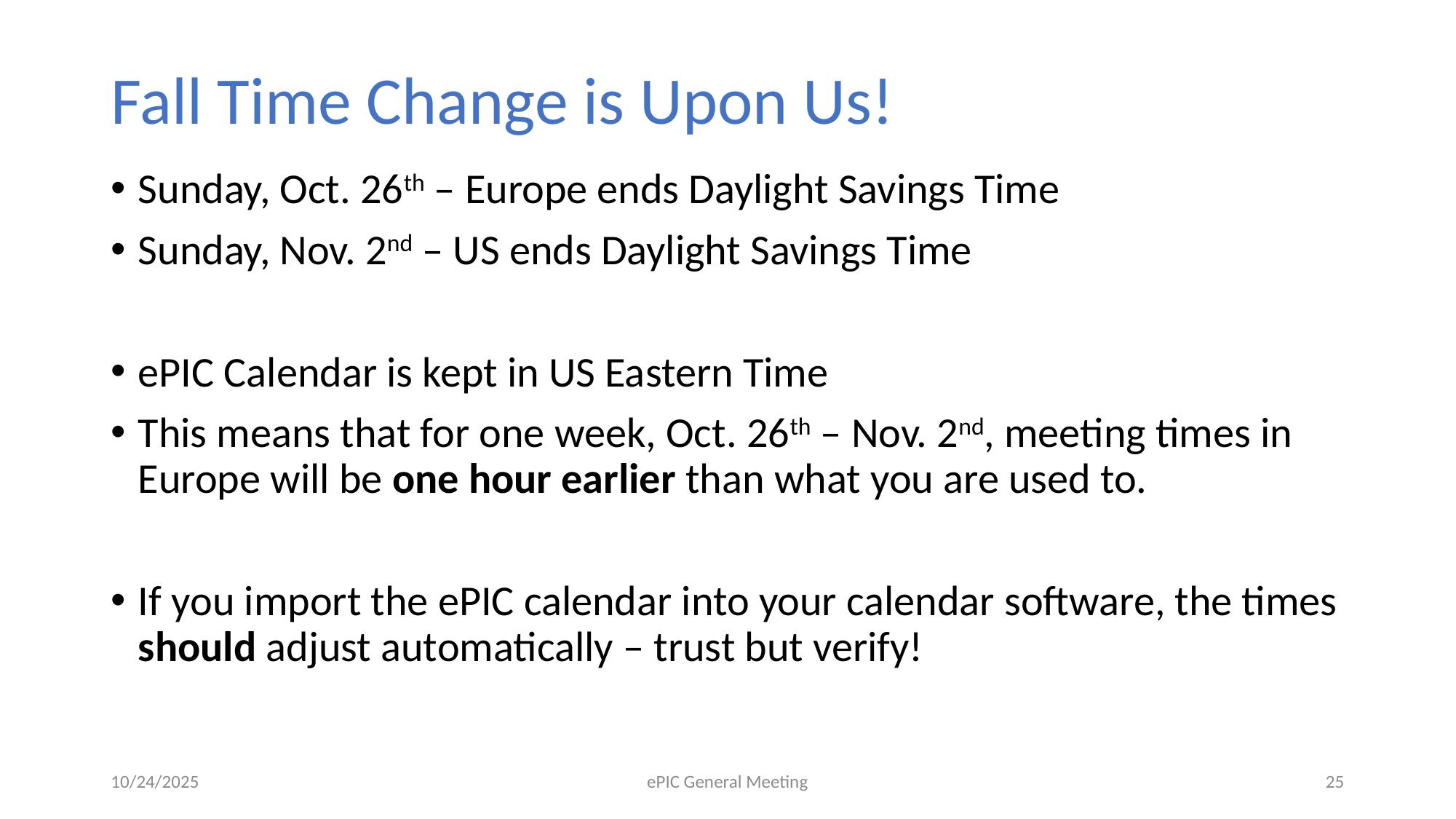

# Fall Time Change is Upon Us!
Sunday, Oct. 26th – Europe ends Daylight Savings Time
Sunday, Nov. 2nd – US ends Daylight Savings Time

ePIC Calendar is kept in US Eastern Time
This means that for one week, Oct. 26th – Nov. 2nd, meeting times in Europe will be one hour earlier than what you are used to.

If you import the ePIC calendar into your calendar software, the times should adjust automatically – trust but verify!

10/24/2025
ePIC General Meeting
25